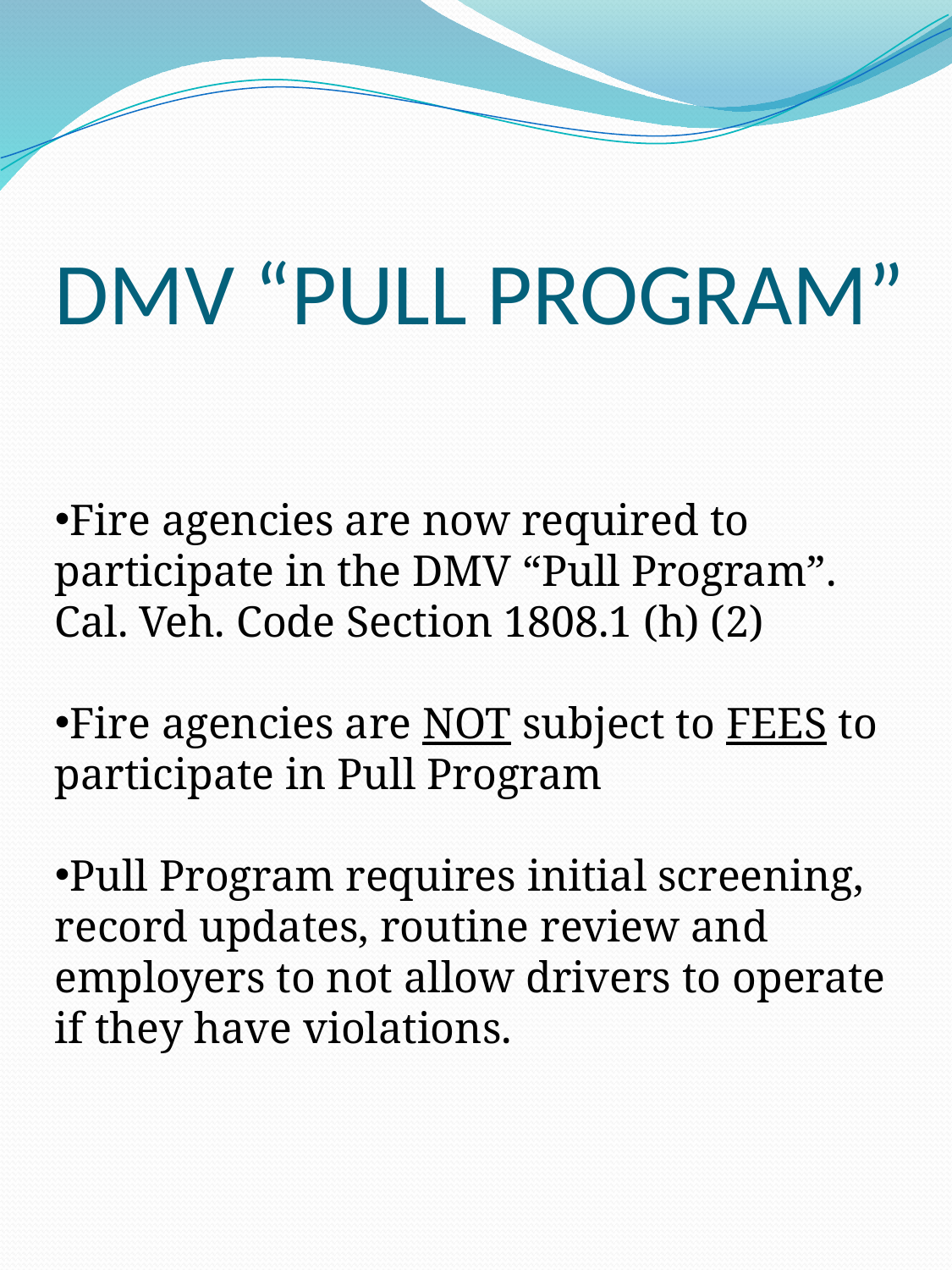

# DMV “PULL PROGRAM”
Fire agencies are now required to participate in the DMV “Pull Program”. Cal. Veh. Code Section 1808.1 (h) (2)

Fire agencies are NOT subject to FEES to participate in Pull Program

Pull Program requires initial screening, record updates, routine review and employers to not allow drivers to operate if they have violations.